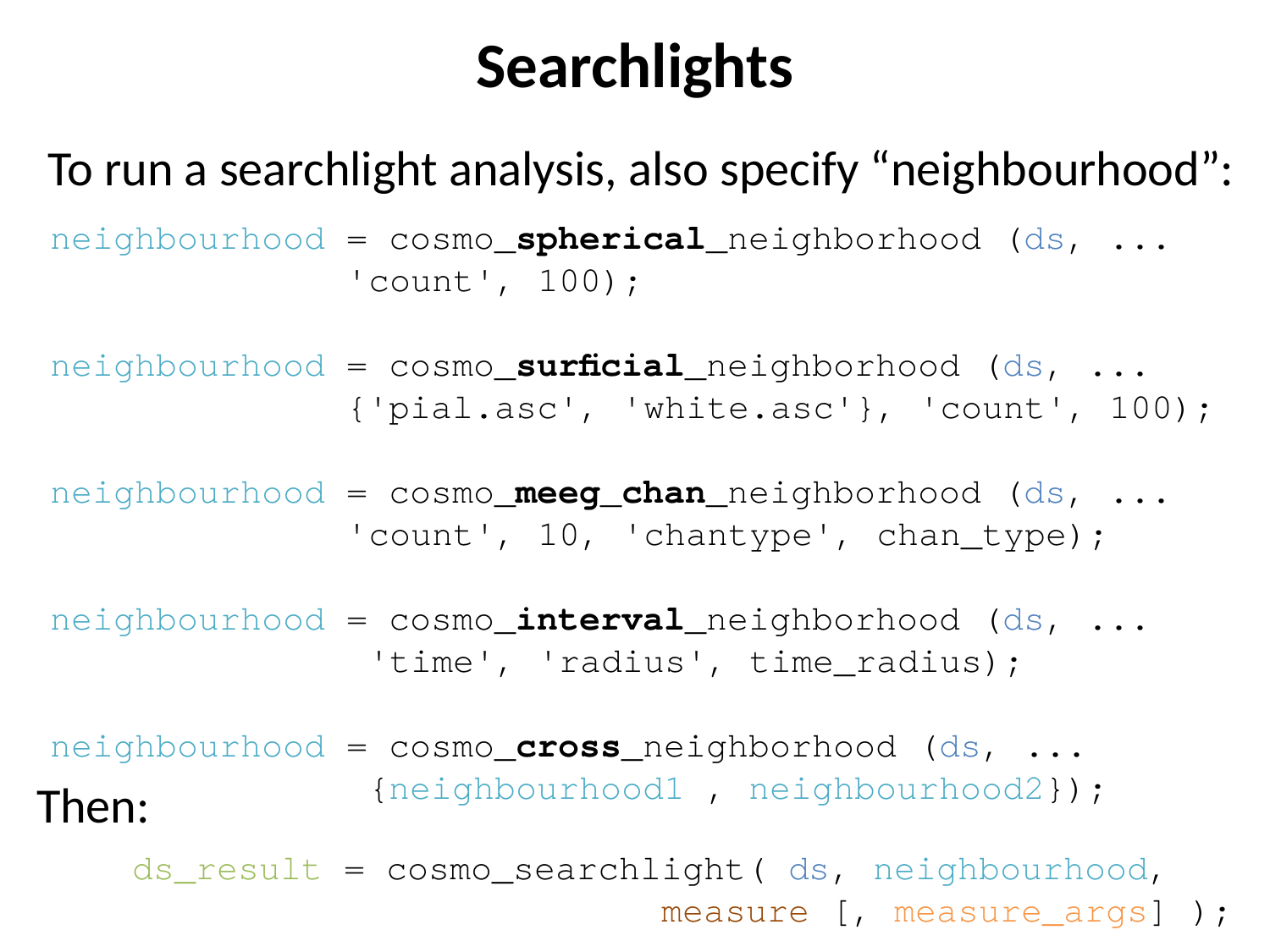

Searchlights
# To run a searchlight analysis, also specify “neighbourhood”:
neighbourhood = cosmo_spherical_neighborhood (ds, ...
              'count', 100);

neighbourhood = cosmo_surficial_neighborhood (ds, ...
              {'pial.asc', 'white.asc'}, 'count', 100);

neighbourhood = cosmo_meeg_chan_neighborhood (ds, ...
              'count', 10, 'chantype', chan_type);

neighbourhood = cosmo_interval_neighborhood (ds, ...
               'time', 'radius', time_radius);

neighbourhood = cosmo_cross_neighborhood (ds, ...
               {neighbourhood1 , neighbourhood2});
Then:
    ds_result = cosmo_searchlight( ds, neighbourhood,
                             measure [, measure_args] );